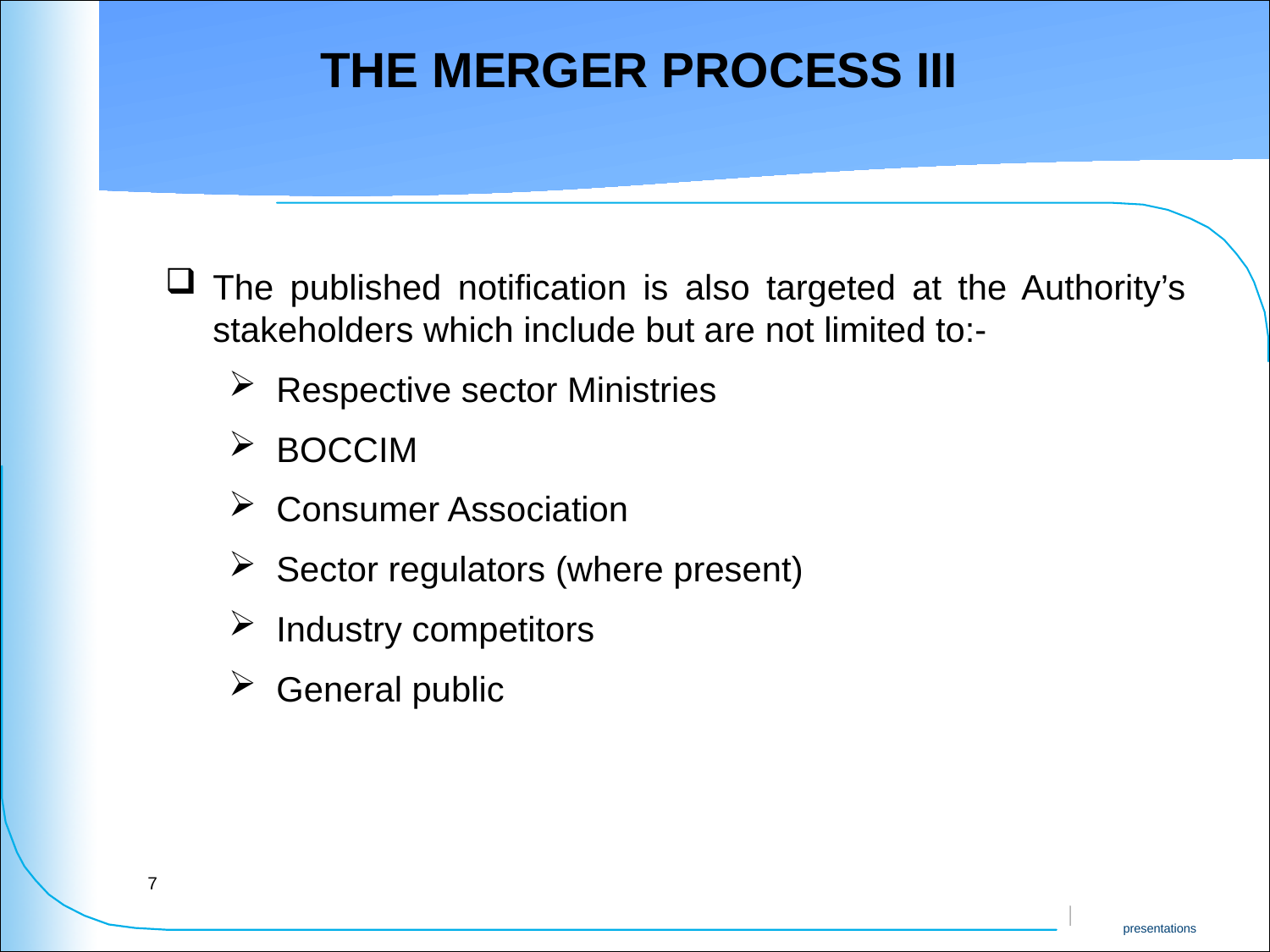

7

The Merger Process III

The published notification is also targeted at the Authority’s  stakeholders which include but are not limited to:-
Respective sector Ministries
BOCCIM
Consumer Association
Sector regulators (where present)
Industry competitors
General public